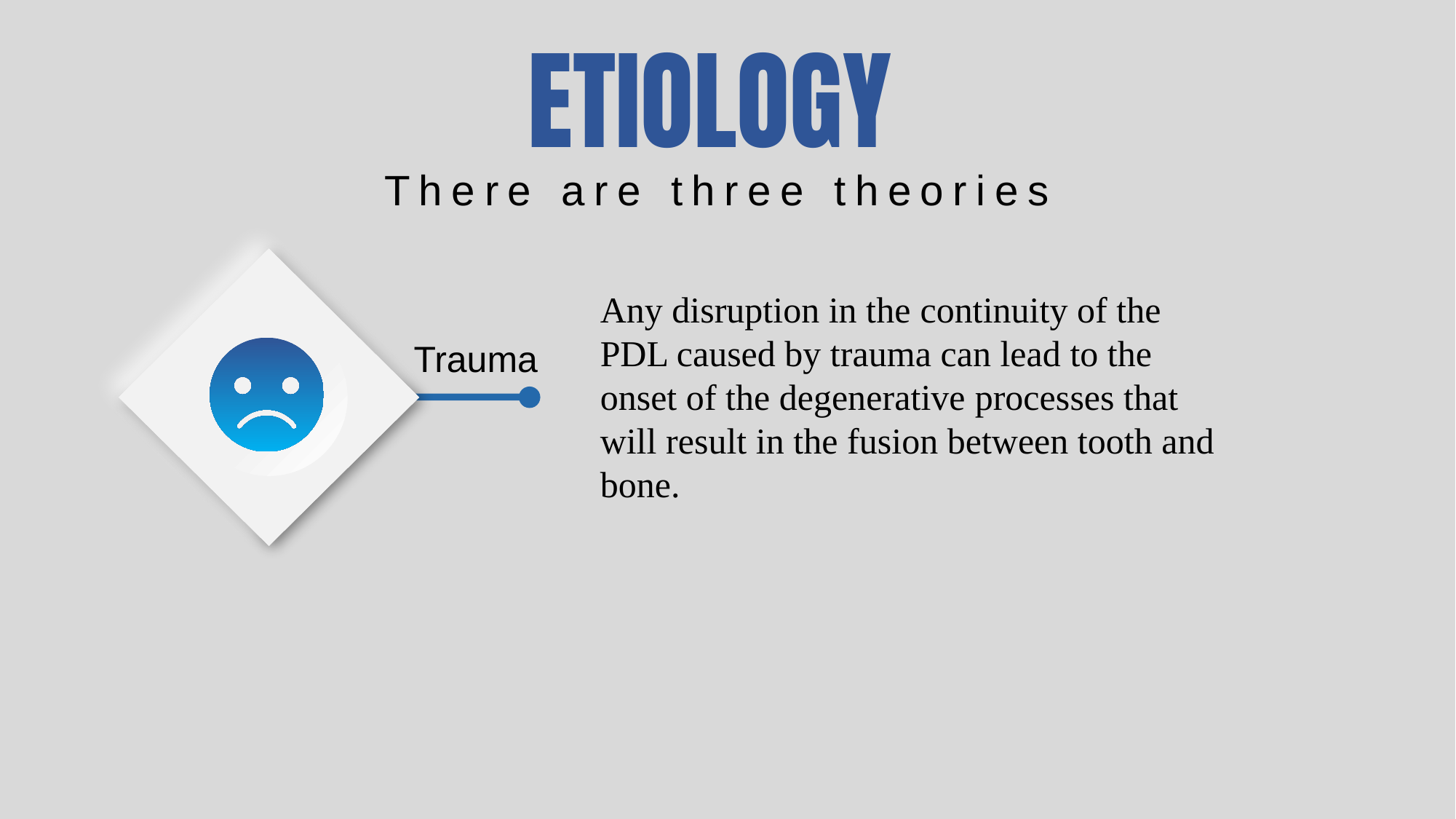

ETIOLOGY
There are three theories

Any disruption in the continuity of the PDL caused by trauma can lead to the onset of the degenerative processes that will result in the fusion between tooth and bone.
Trauma

Genetic
Eruption